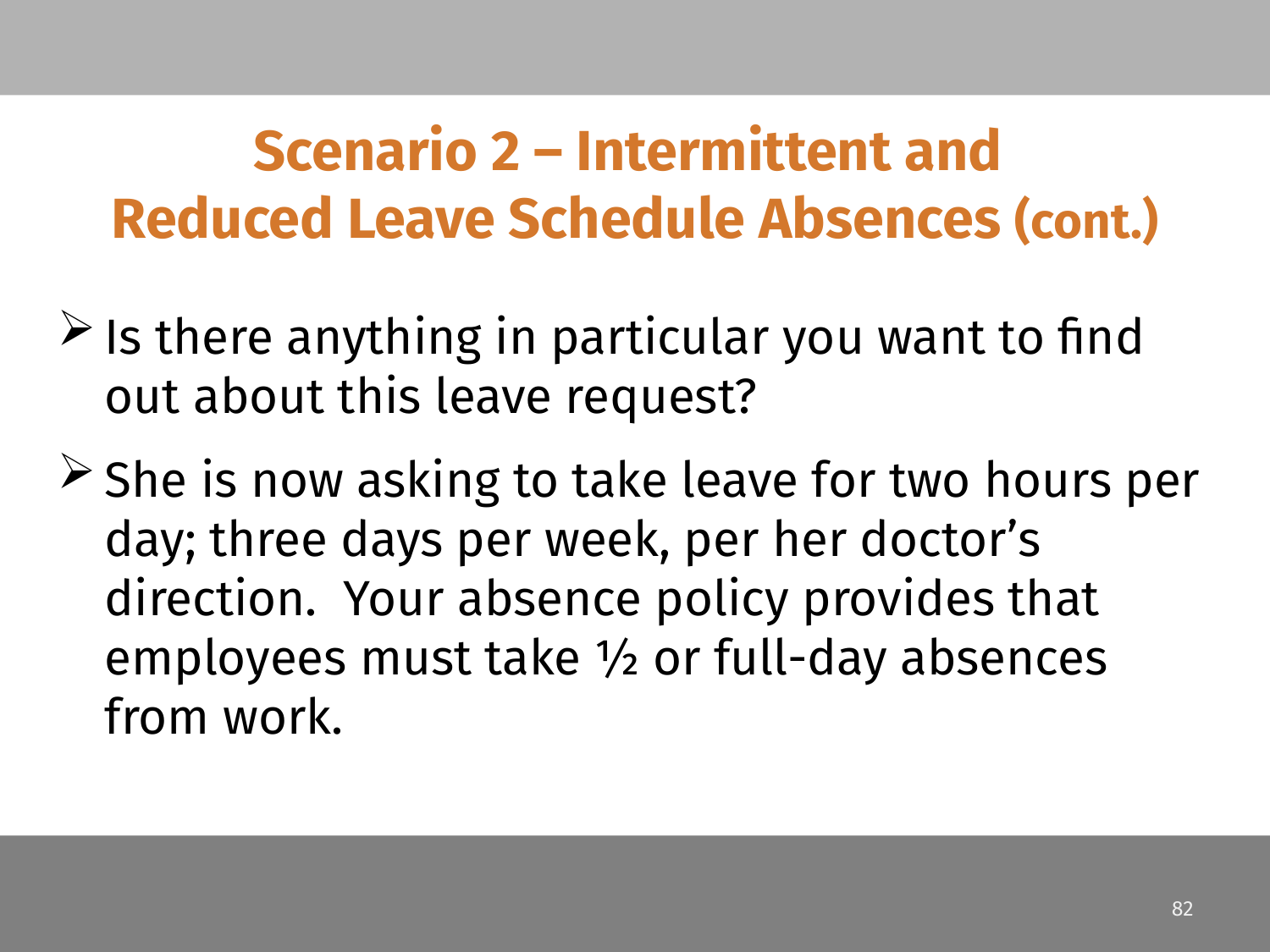

# Scenario 2 – Intermittent and Reduced Leave Schedule Absences (cont.)

Is there anything in particular you want to find out about this leave request?
She is now asking to take leave for two hours per day; three days per week, per her doctor’s direction.  Your absence policy provides that employees must take ½ or full-day absences from work.
82